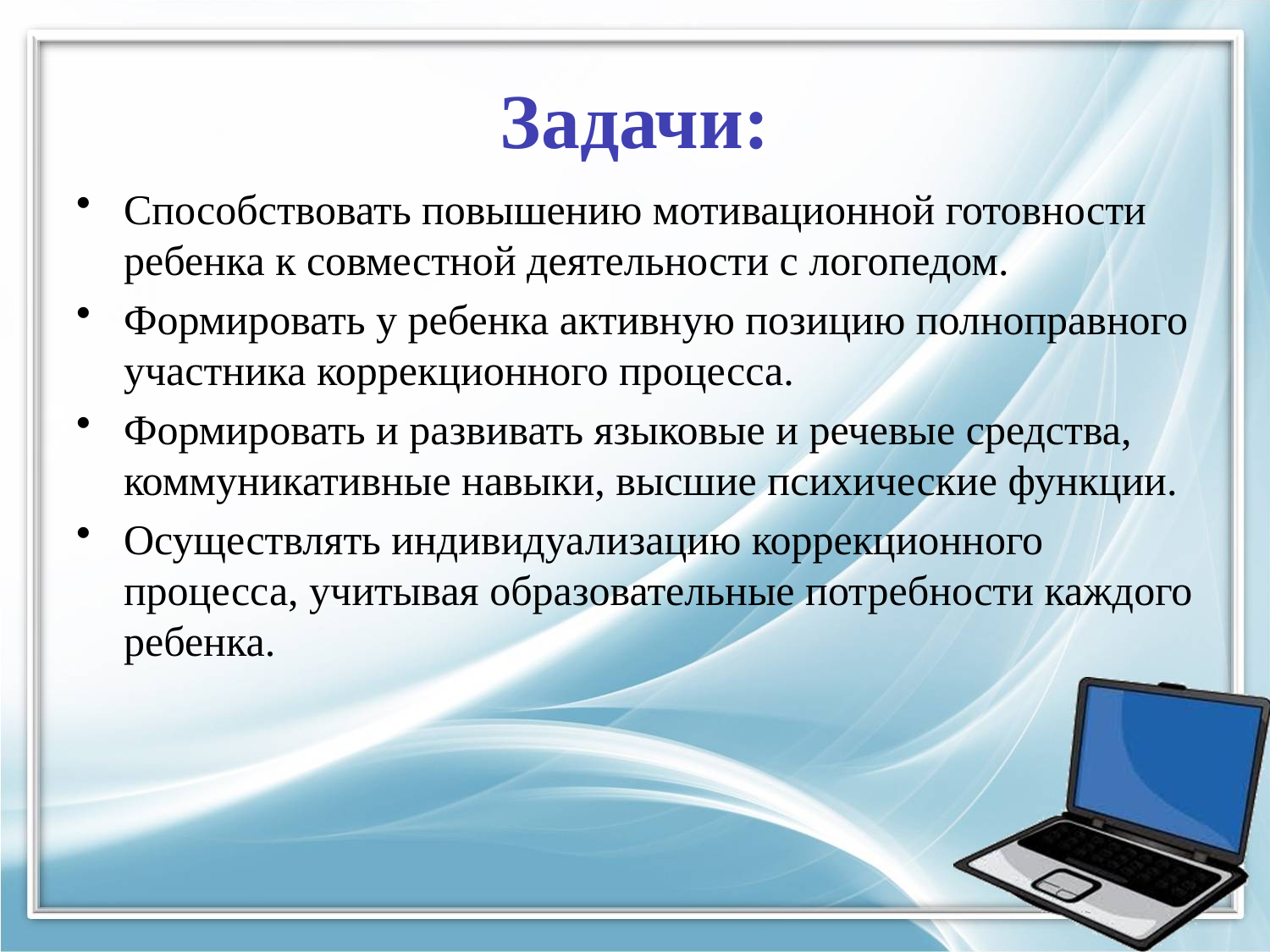

# Задачи:
Способствовать повышению мотивационной готовности ребенка к совместной деятельности с логопедом.
Формировать у ребенка активную позицию полноправного участника коррекционного процесса.
Формировать и развивать языковые и речевые средства, коммуникативные навыки, высшие психические функции.
Осуществлять индивидуализацию коррекционного процесса, учитывая образовательные потребности каждого ребенка.